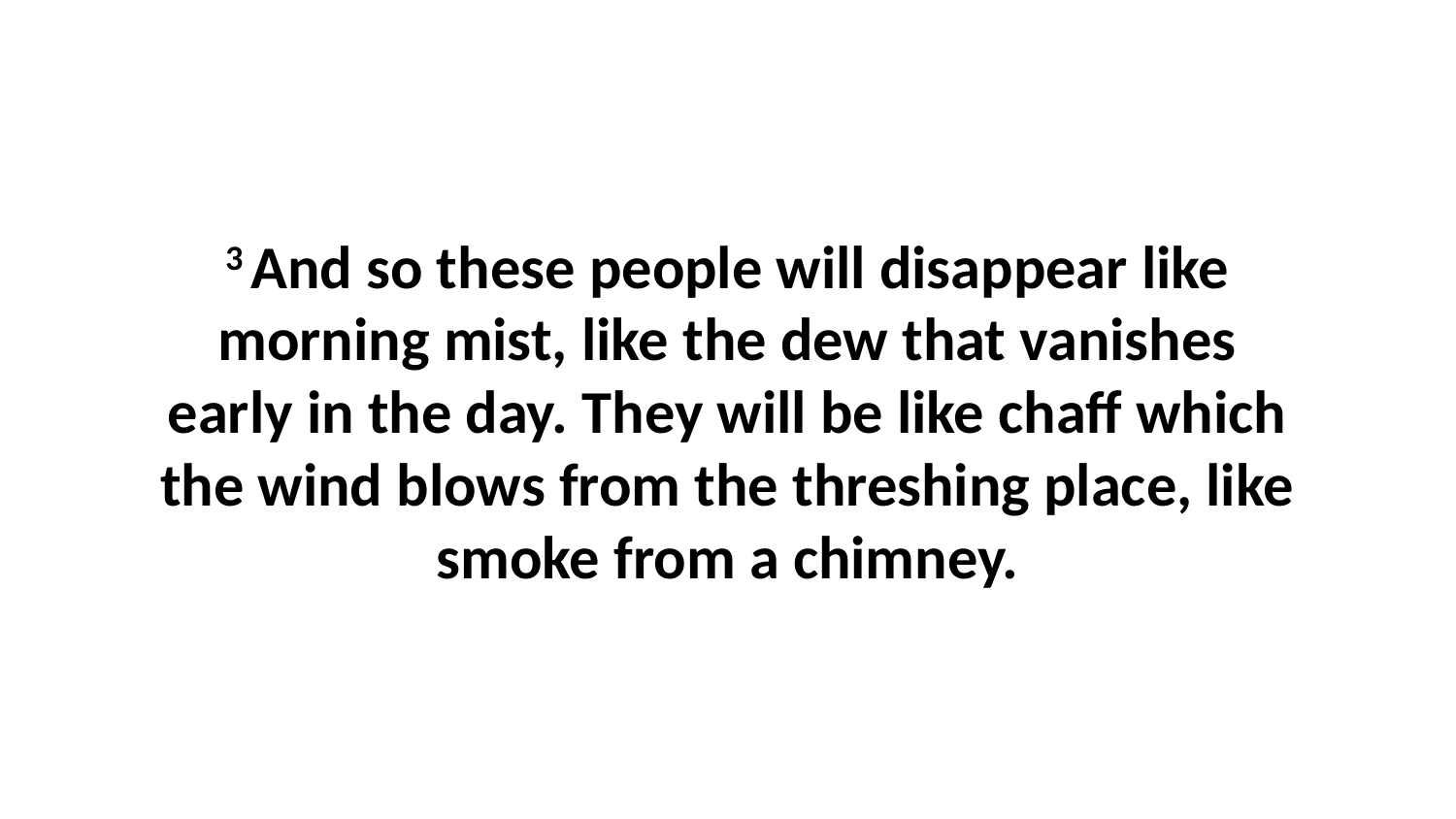

3 And so these people will disappear like morning mist, like the dew that vanishes early in the day. They will be like chaff which the wind blows from the threshing place, like smoke from a chimney.